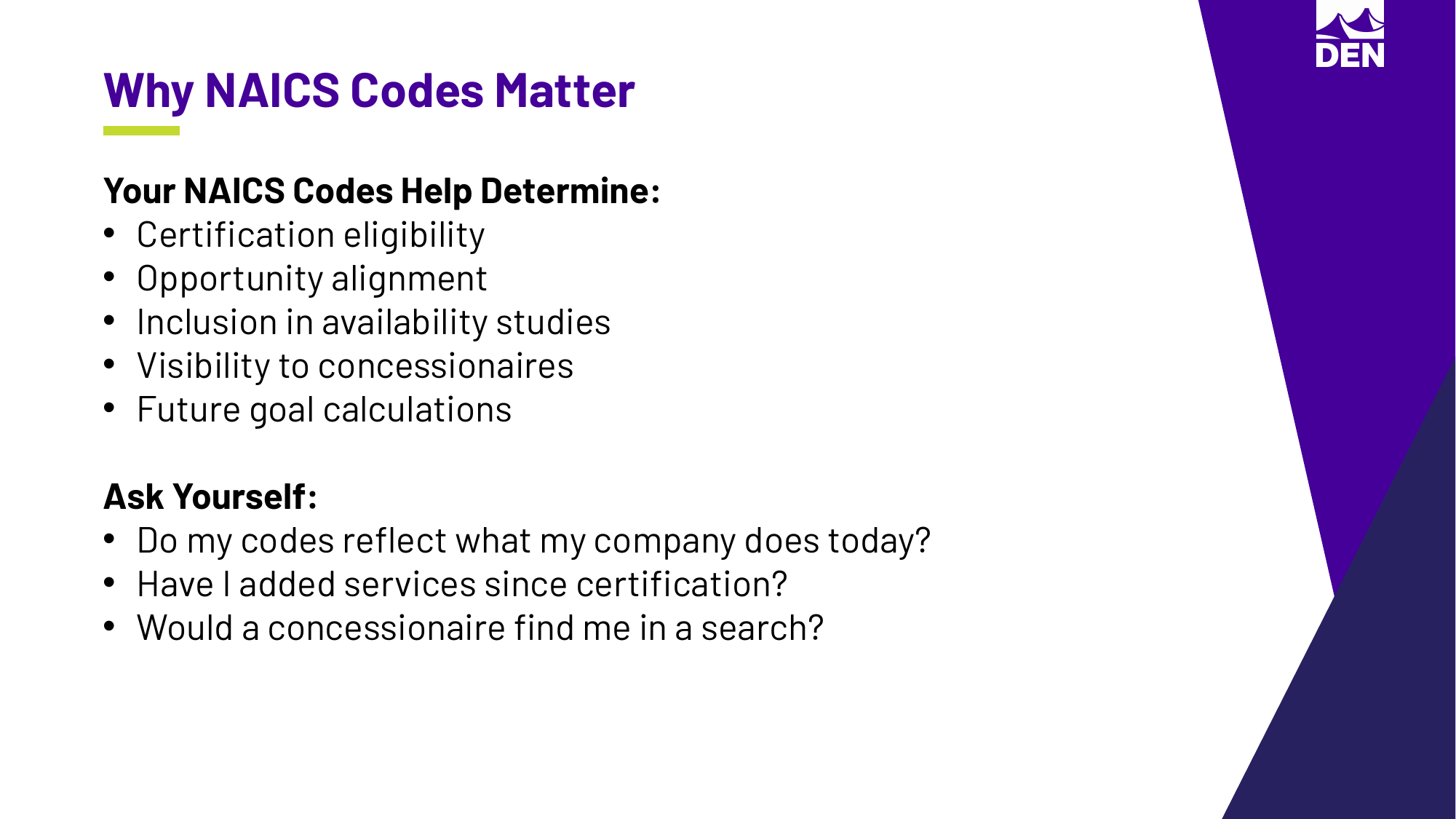

Why NAICS Codes Matter
Your NAICS Codes Help Determine:
Certification eligibility
Opportunity alignment
Inclusion in availability studies
Visibility to concessionaires
Future goal calculations

Ask Yourself:
Do my codes reflect what my company does today?
Have I added services since certification?
Would a concessionaire find me in a search?